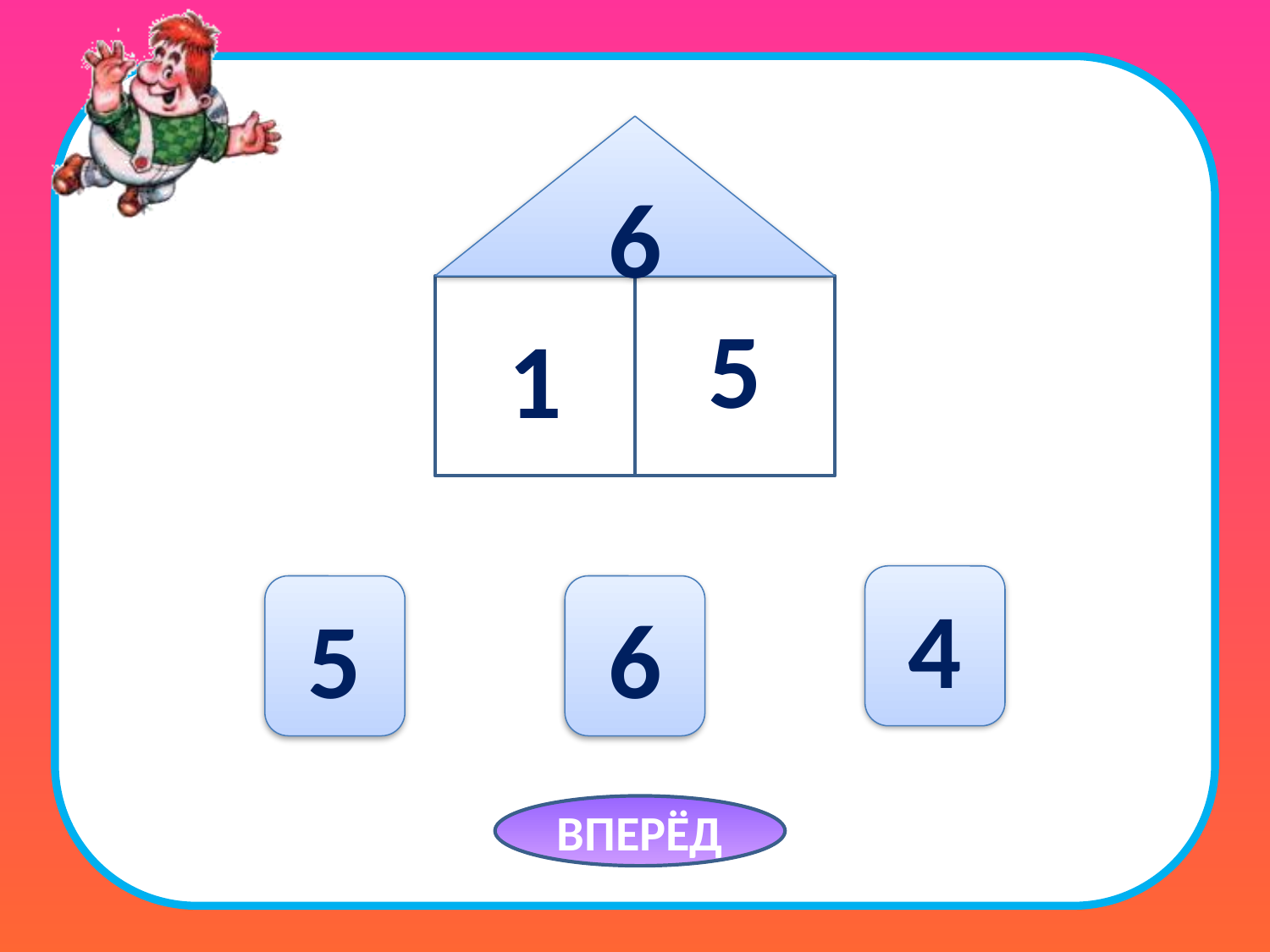

6
1

5
4
5
6
ВПЕРЁД